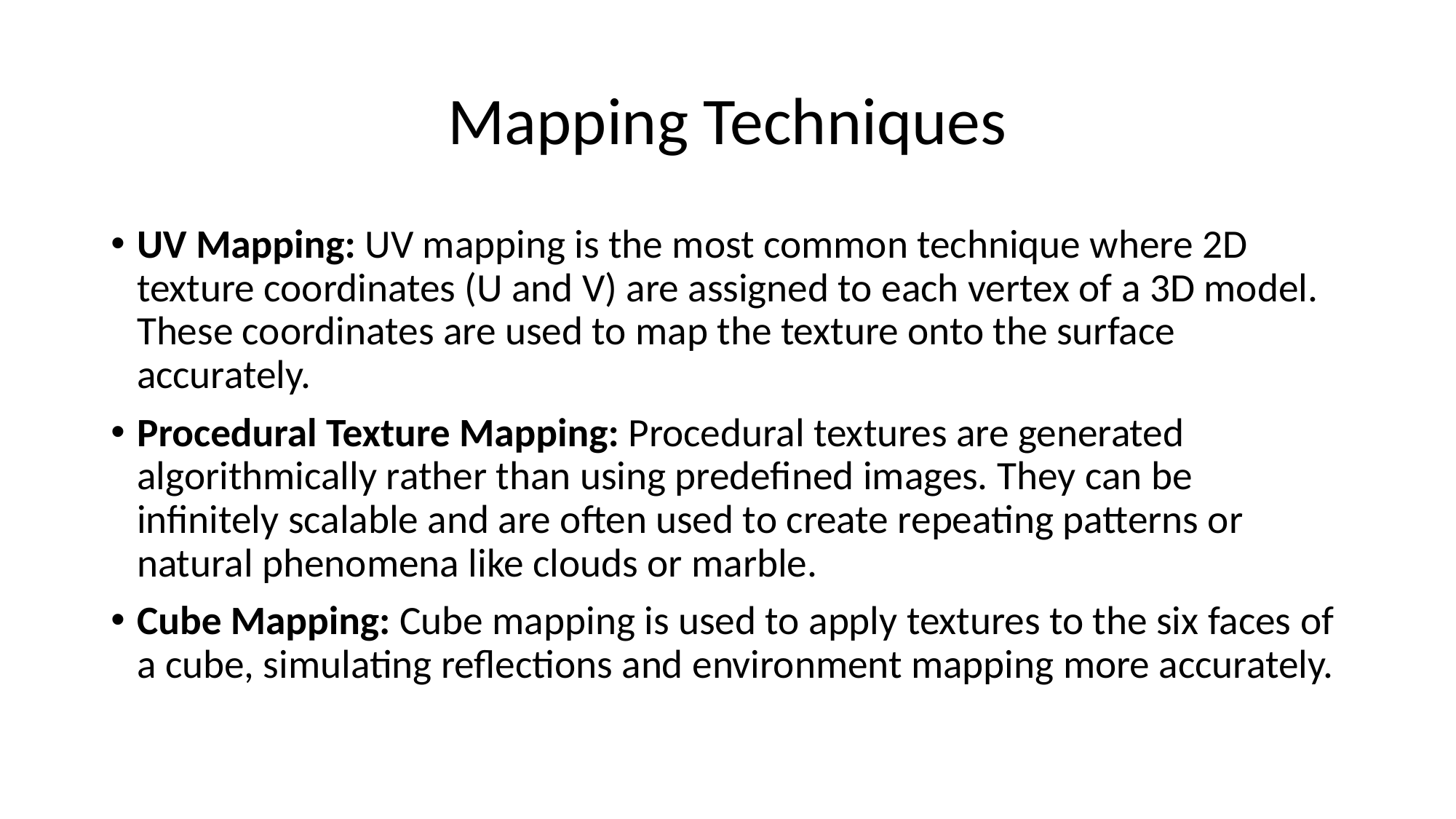

# Mapping Techniques
UV Mapping: UV mapping is the most common technique where 2D texture coordinates (U and V) are assigned to each vertex of a 3D model. These coordinates are used to map the texture onto the surface accurately.
Procedural Texture Mapping: Procedural textures are generated algorithmically rather than using predefined images. They can be infinitely scalable and are often used to create repeating patterns or natural phenomena like clouds or marble.
Cube Mapping: Cube mapping is used to apply textures to the six faces of a cube, simulating reflections and environment mapping more accurately.